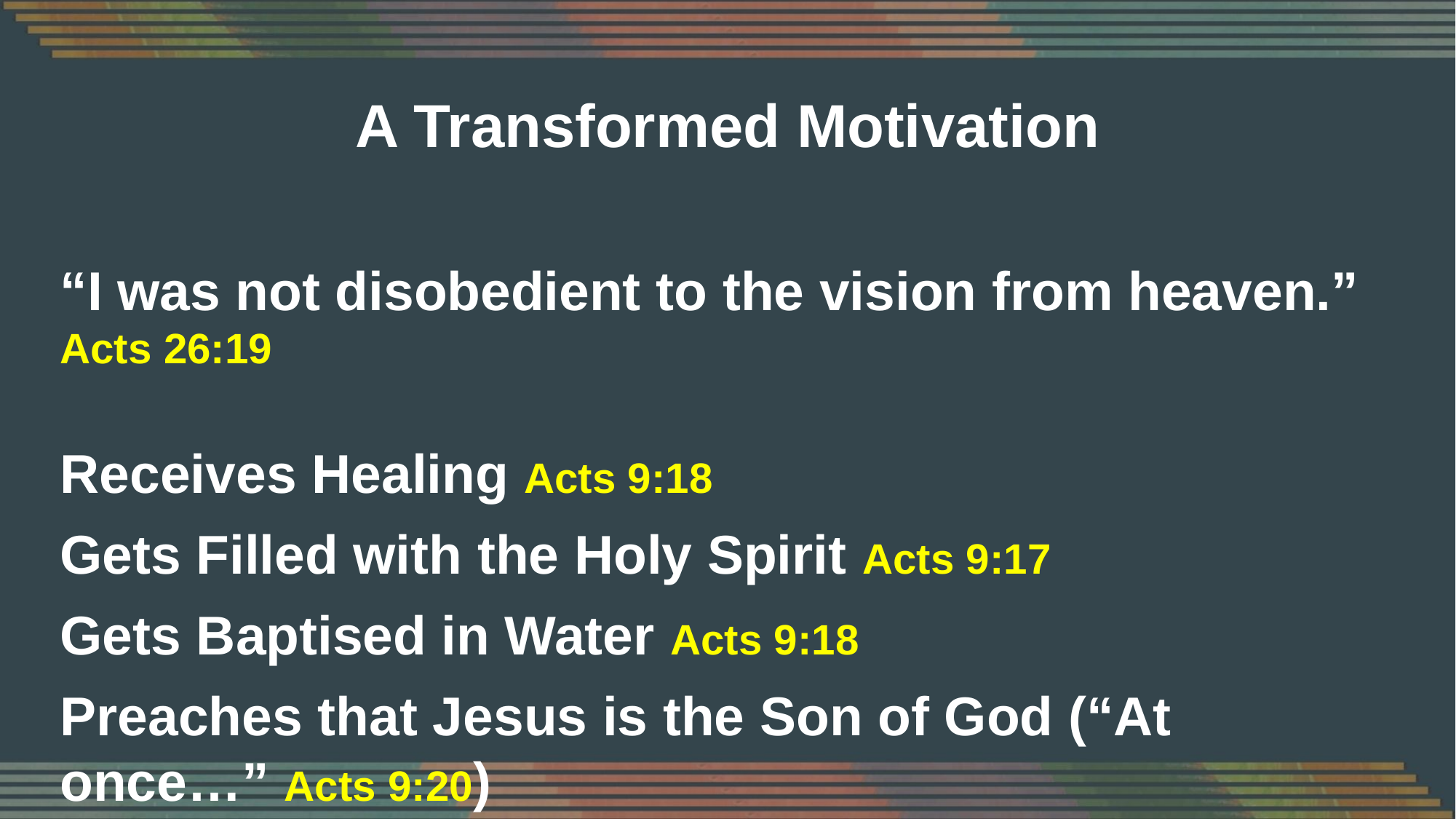

A Transformed Motivation

“I was not disobedient to the vision from heaven.” Acts 26:19

Receives Healing Acts 9:18
Gets Filled with the Holy Spirit Acts 9:17
Gets Baptised in Water Acts 9:18
Preaches that Jesus is the Son of God (“At once…” Acts 9:20)